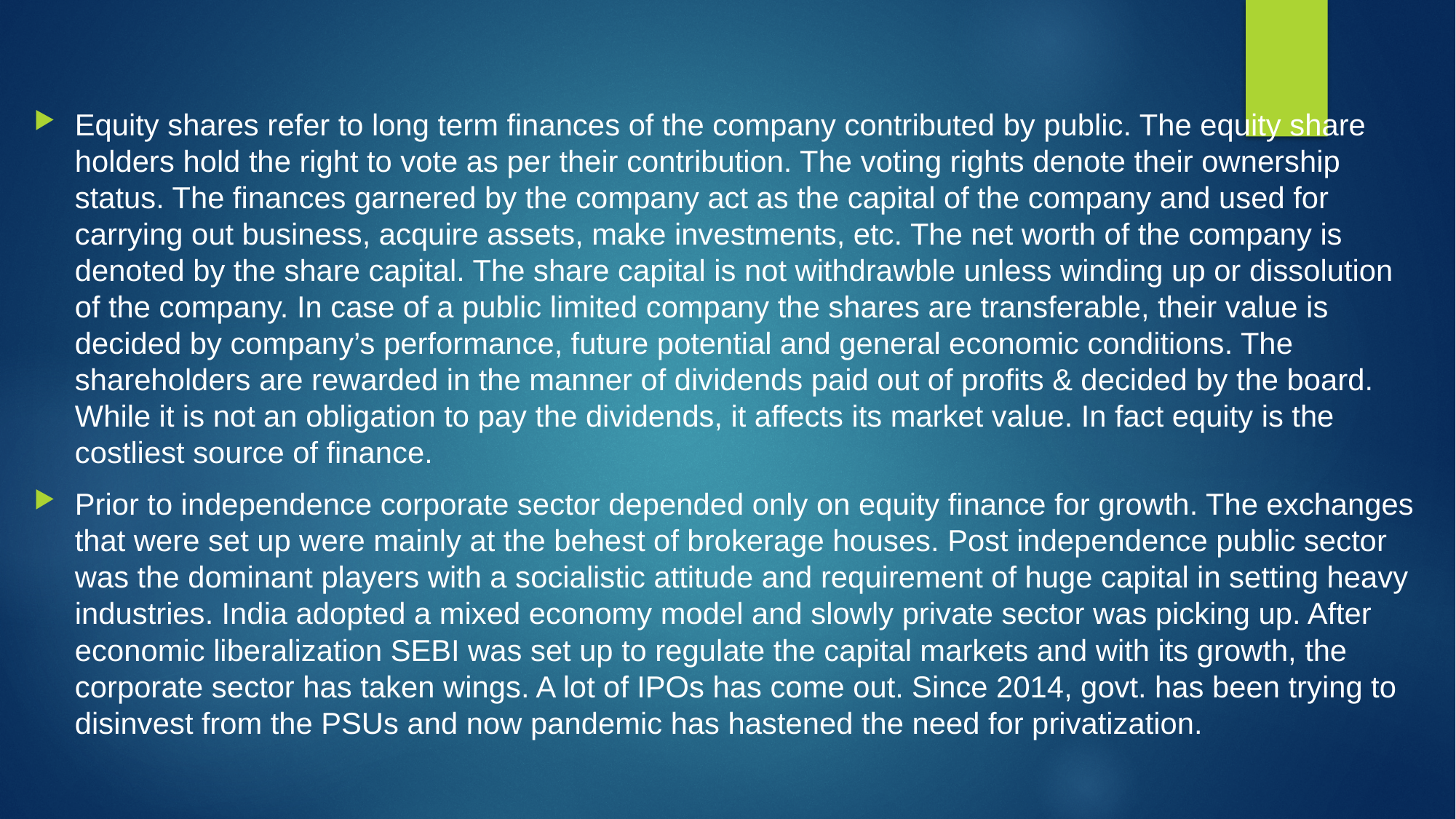

#
Equity shares refer to long term finances of the company contributed by public. The equity share holders hold the right to vote as per their contribution. The voting rights denote their ownership status. The finances garnered by the company act as the capital of the company and used for carrying out business, acquire assets, make investments, etc. The net worth of the company is denoted by the share capital. The share capital is not withdrawble unless winding up or dissolution of the company. In case of a public limited company the shares are transferable, their value is decided by company’s performance, future potential and general economic conditions. The shareholders are rewarded in the manner of dividends paid out of profits & decided by the board. While it is not an obligation to pay the dividends, it affects its market value. In fact equity is the costliest source of finance.
Prior to independence corporate sector depended only on equity finance for growth. The exchanges that were set up were mainly at the behest of brokerage houses. Post independence public sector was the dominant players with a socialistic attitude and requirement of huge capital in setting heavy industries. India adopted a mixed economy model and slowly private sector was picking up. After economic liberalization SEBI was set up to regulate the capital markets and with its growth, the corporate sector has taken wings. A lot of IPOs has come out. Since 2014, govt. has been trying to disinvest from the PSUs and now pandemic has hastened the need for privatization.